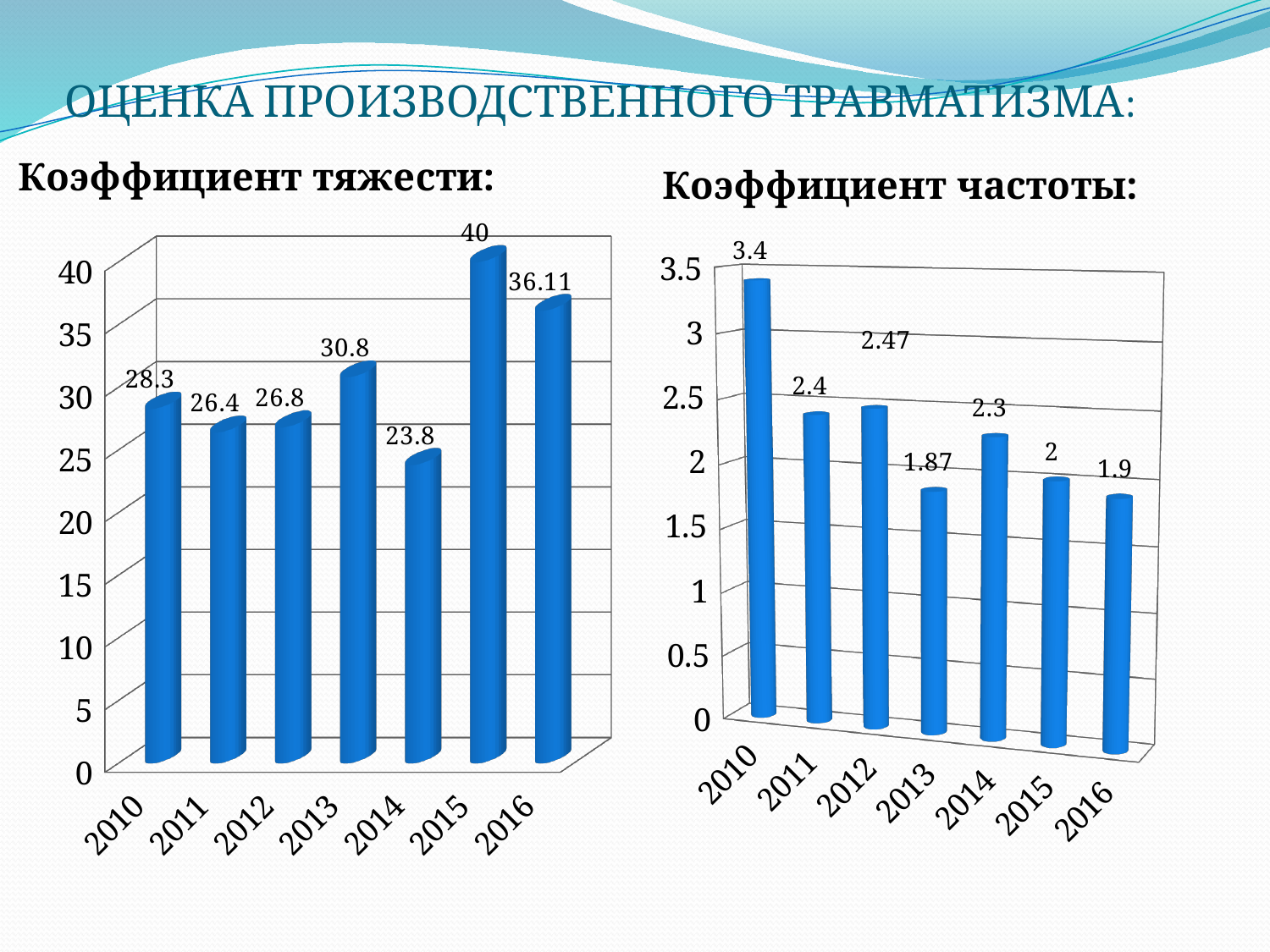

# ОЦЕНКА ПРОИЗВОДСТВЕННОГО ТРАВМАТИЗМА:

[unsupported chart]

[unsupported chart]